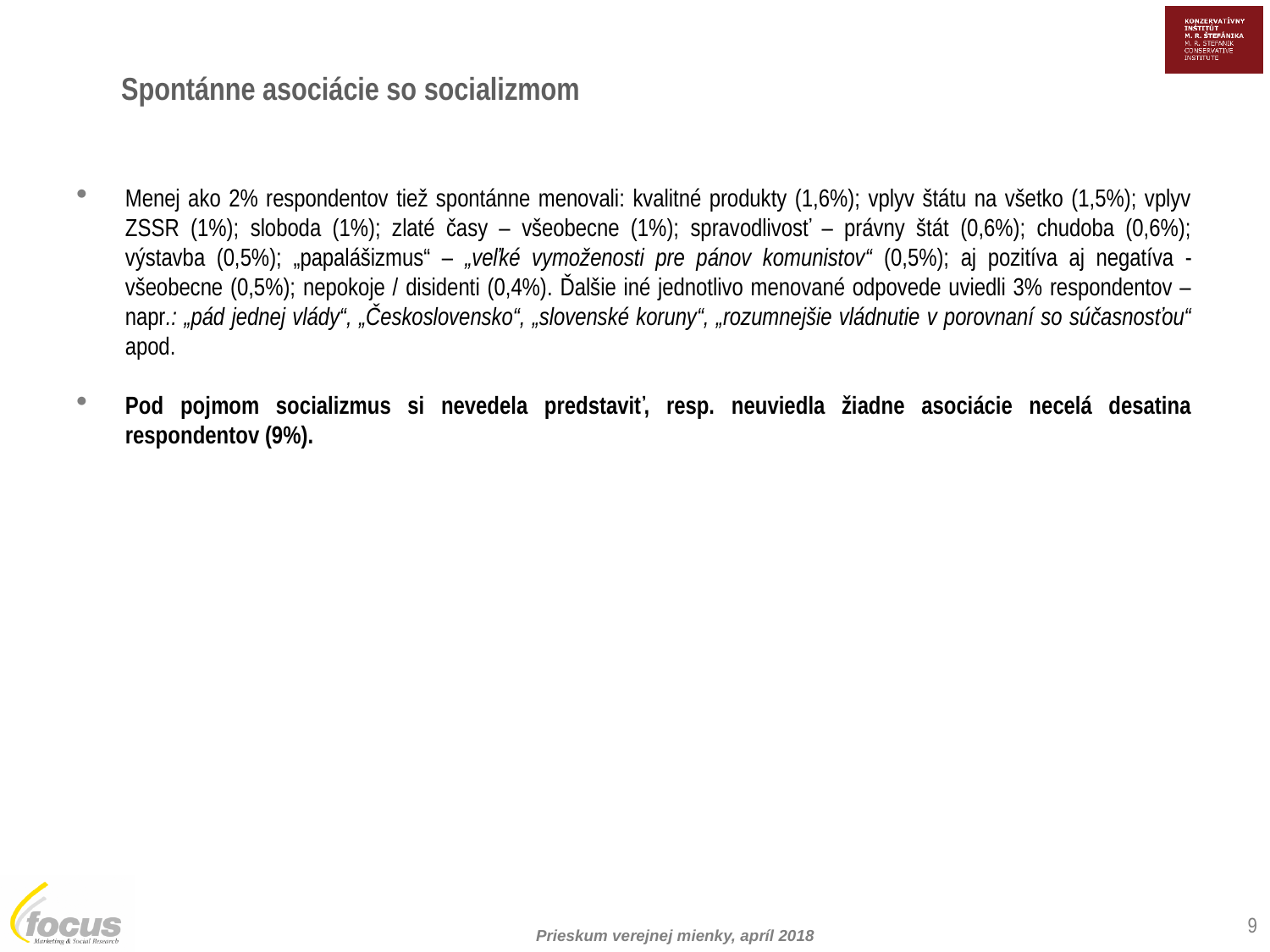

Spontánne asociácie so socializmom
Menej ako 2% respondentov tiež spontánne menovali: kvalitné produkty (1,6%); vplyv štátu na všetko (1,5%); vplyv ZSSR (1%); sloboda (1%); zlaté časy – všeobecne (1%); spravodlivosť – právny štát (0,6%); chudoba (0,6%); výstavba (0,5%); „papalášizmus“ – „veľké vymoženosti pre pánov komunistov“ (0,5%); aj pozitíva aj negatíva - všeobecne (0,5%); nepokoje / disidenti (0,4%). Ďalšie iné jednotlivo menované odpovede uviedli 3% respondentov – napr.: „pád jednej vlády“, „Československo“, „slovenské koruny“, „rozumnejšie vládnutie v porovnaní so súčasnosťou“ apod.

Pod pojmom socializmus si nevedela predstaviť, resp. neuviedla žiadne asociácie necelá desatina respondentov (9%).

9